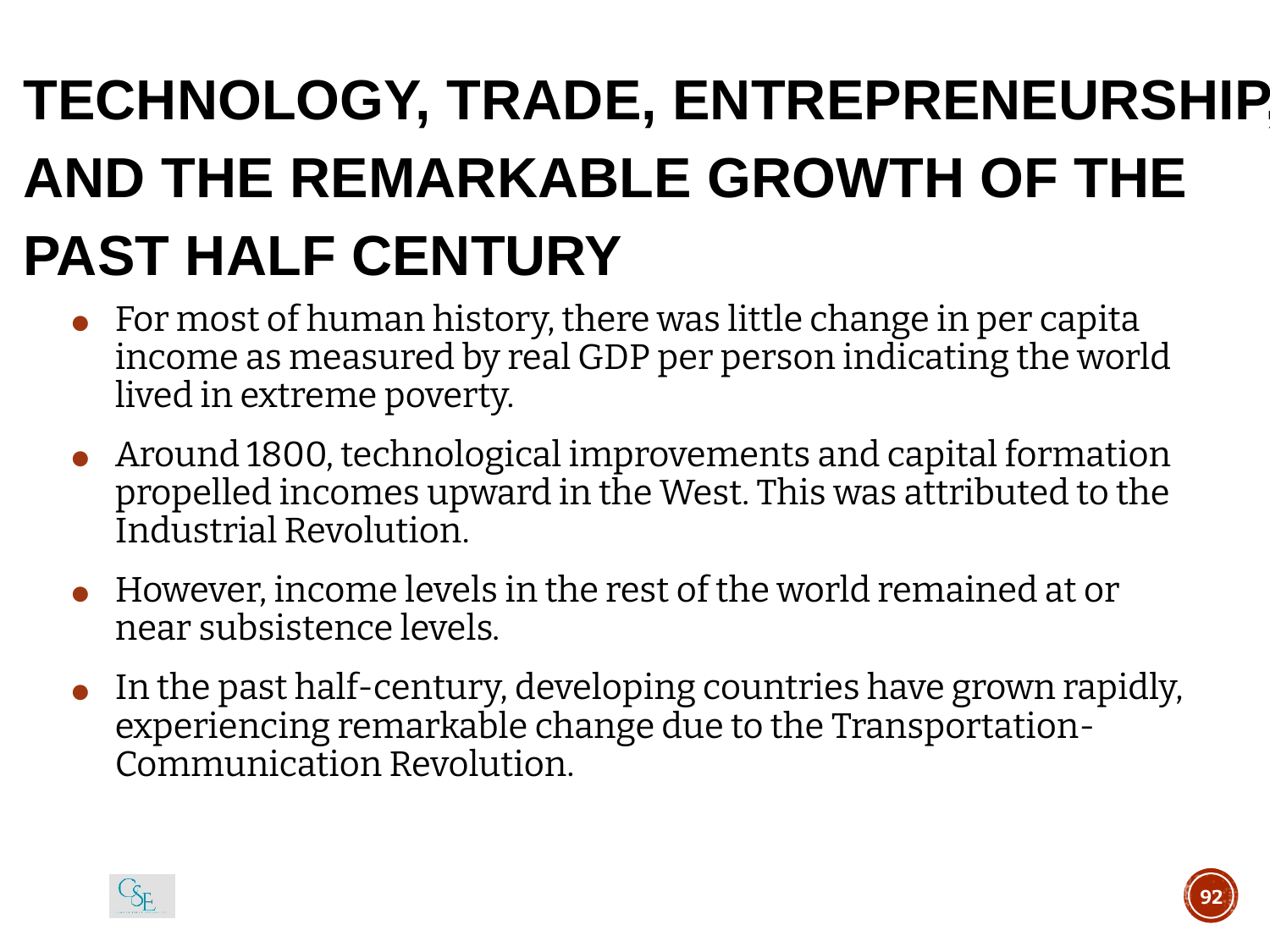

# TECHNOLOGY, TRADE, ENTREPRENEURSHIP, AND THE REMARKABLE GROWTH OF THE PAST HALF CENTURY
For most of human history, there was little change in per capita income as measured by real GDP per person indicating the world lived in extreme poverty.
Around 1800, technological improvements and capital formation propelled incomes upward in the West. This was attributed to the Industrial Revolution.
However, income levels in the rest of the world remained at or near subsistence levels.
In the past half-century, developing countries have grown rapidly, experiencing remarkable change due to the Transportation-Communication Revolution.

92